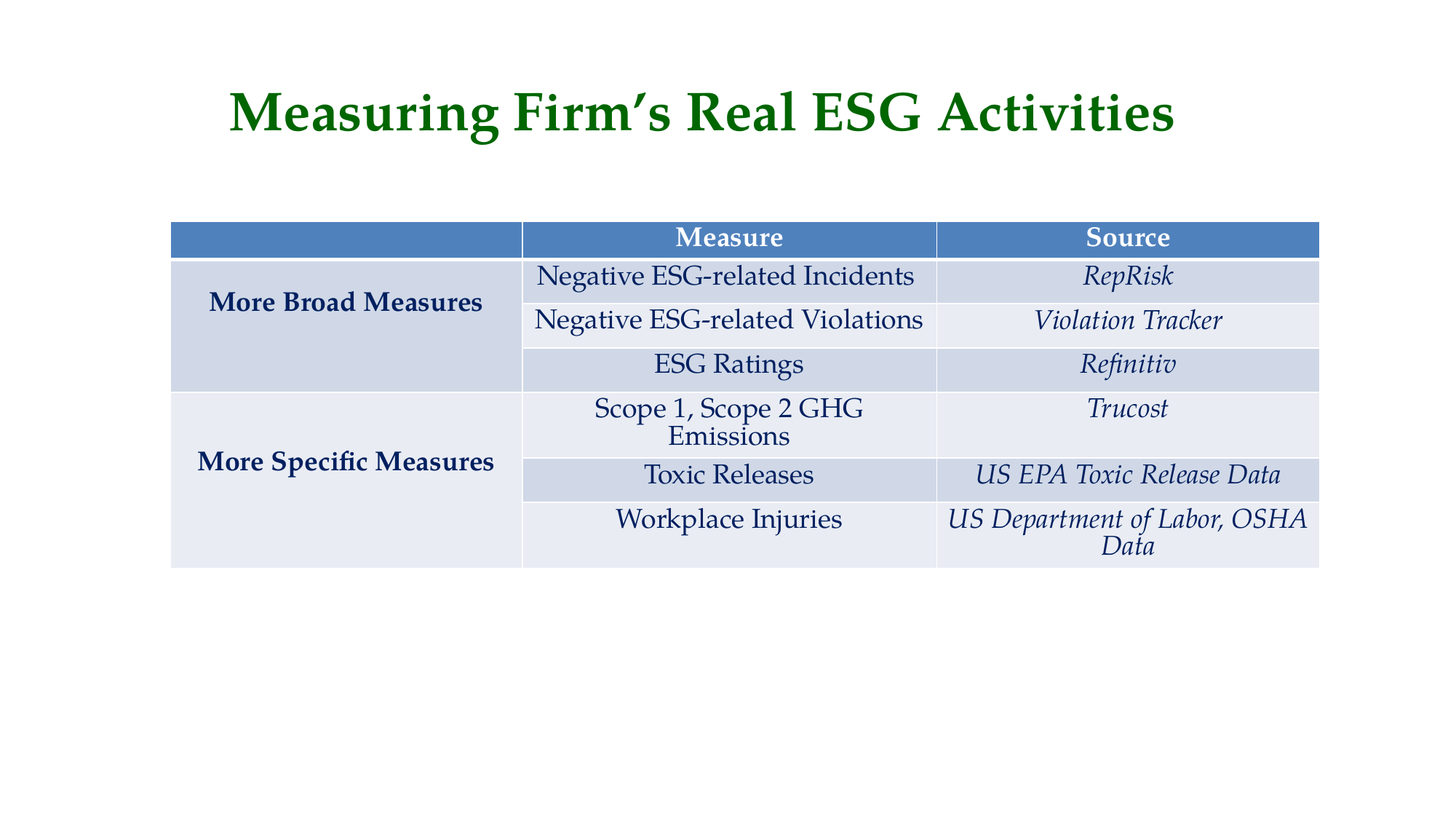

Measuring Firm’s Real ESG Activities

|  | Measure | Source |
| --- | --- | --- |
| More Broad Measures | Negative ESG-related Incidents | RepRisk |
|  | Negative ESG-related Violations | Violation Tracker |
|  | ESG Ratings | Refinitiv |
| More Specific Measures | Scope 1, Scope 2 GHG Emissions | Trucost |
|  | Toxic Releases | US EPA Toxic Release Data |
|  | Workplace Injuries | US Department of Labor, OSHA Data |